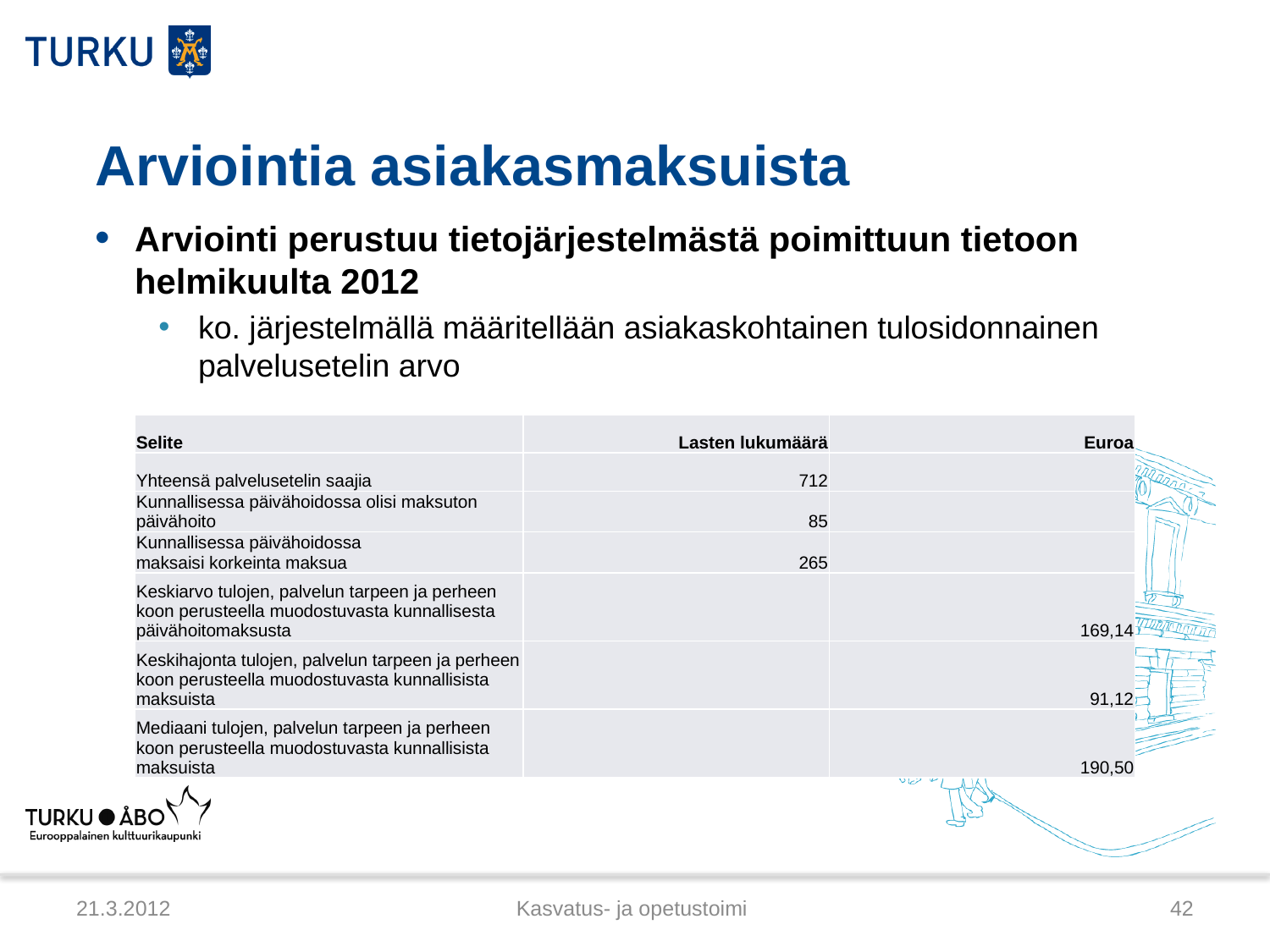

# Arviointia asiakasmaksuista
Arviointi perustuu tietojärjestelmästä poimittuun tietoon helmikuulta 2012
ko. järjestelmällä määritellään asiakaskohtainen tulosidonnainen palvelusetelin arvo

| Selite | Lasten lukumäärä | Euroa |
| --- | --- | --- |
| Yhteensä palvelusetelin saajia | 712 |  |
| Kunnallisessa päivähoidossa olisi maksuton päivähoito | 85 |  |
| Kunnallisessa päivähoidossa maksaisi korkeinta maksua | 265 |  |
| Keskiarvo tulojen, palvelun tarpeen ja perheen koon perusteella muodostuvasta kunnallisesta päivähoitomaksusta |  | 169,14 |
| Keskihajonta tulojen, palvelun tarpeen ja perheen koon perusteella muodostuvasta kunnallisista maksuista |  | 91,12 |
| Mediaani tulojen, palvelun tarpeen ja perheen koon perusteella muodostuvasta kunnallisista maksuista |  | 190,50 |
21.3.2012
Kasvatus- ja opetustoimi
42